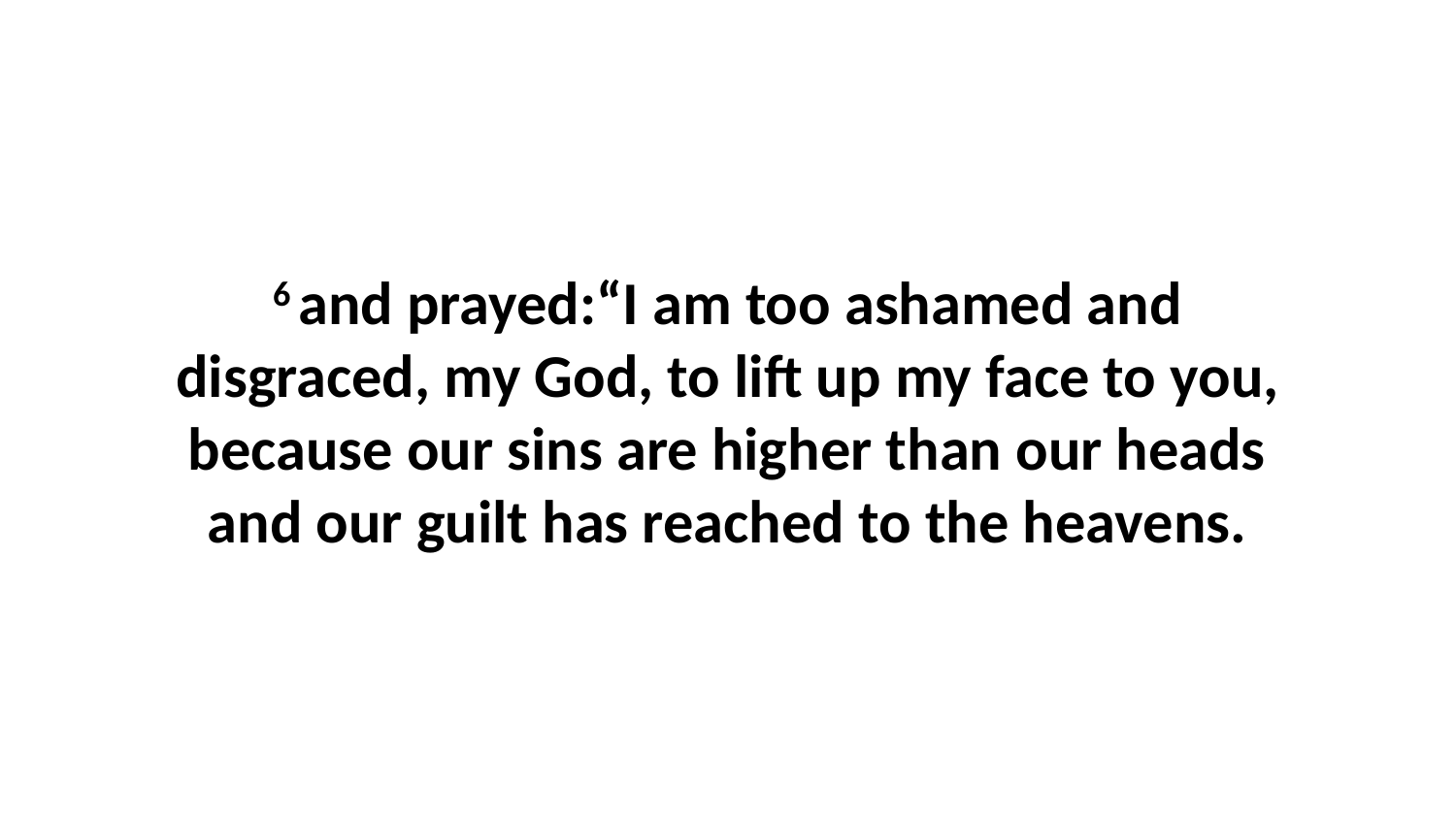

6 and prayed:“I am too ashamed and disgraced, my God, to lift up my face to you, because our sins are higher than our heads and our guilt has reached to the heavens.